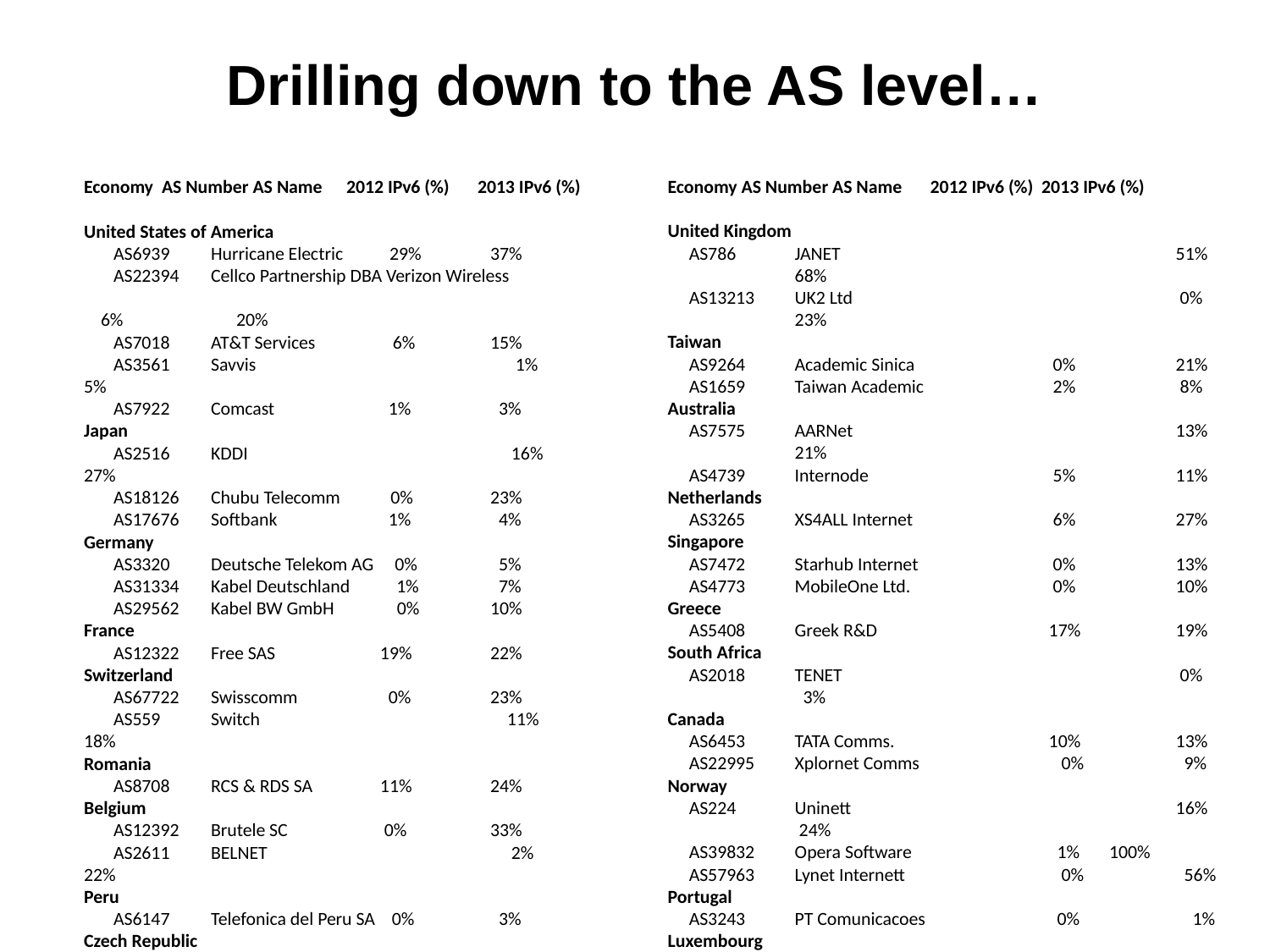

# Drilling down to the AS level…
Economy  AS Number AS Name	  2012 IPv6 (%)	   2013 IPv6 (%)

United States of America
       AS6939	Hurricane Electric           29%	      37%
       AS22394	Cellco Partnership DBA Verizon Wireless
 		             		             6%	      20%
       AS7018	AT&T Services	             6%	      15%
       AS3561	Savvis		            1%	        5%
       AS7922	Comcast	            1%	        3%
Japan
       AS2516	KDDI 	 	           16%	      27%
       AS18126	Chubu Telecomm            0%	      23%
       AS17676	Softbank  	            1%	        4%
Germany
       AS3320	Deutsche Telekom AG     0%	        5%
       AS31334	Kabel Deutschland           1%	        7%
       AS29562	Kabel BW GmbH	              0%	      10%
France
       AS12322	Free SAS	          19%	      22%
Switzerland
       AS67722	Swisscomm	            0%	      23%
       AS559	Switch		          11%	      18%
Romania
       AS8708	RCS & RDS SA	          11%	      24%
Belgium
       AS12392	Brutele SC	           0%	      33%
       AS2611	BELNET		           2%	      22%
Peru
       AS6147	Telefonica del Peru SA    0%	        3%
Czech Republic
       AS2852	CESNET z.s.p.o.	             20%	      27%
       AS5610	Telefonica Czech	               0%	        3%
       AS51154	Internethome; s.r.o.          0%	        2%

Economy AS Number AS Name	  2012 IPv6 (%)  2013 IPv6 (%)

United Kingdom
     AS786	JANET			51%	68%
     AS13213	UK2 Ltd			 0%	23%
Taiwan
     AS9264	Academic Sinica		 0%	21%
     AS1659	Taiwan Academic	 2%	 8%
Australia
     AS7575	AARNet			13%	21%
     AS4739	Internode		 5%	11%
Netherlands
     AS3265	XS4ALL Internet	 	 6%	27%
Singapore
     AS7472	Starhub Internet		 0%	13%
     AS4773	MobileOne Ltd.		 0%	10%
Greece
     AS5408	Greek R&D		17%	19%
South Africa
     AS2018	TENET			 0%	  3%
Canada
     AS6453	TATA Comms.		10%	13%
     AS22995	Xplornet Comms 	   0%	  9%
Norway
     AS224	Uninett			16%	 24%
     AS39832	Opera Software		  1%       100%
     AS57963	Lynet Internett		   0%	  56%
Portugal
     AS3243	PT Comunicacoes	  0%	    1%
Luxembourg
     AS6661	Postes et Telecom	  4%	  14%